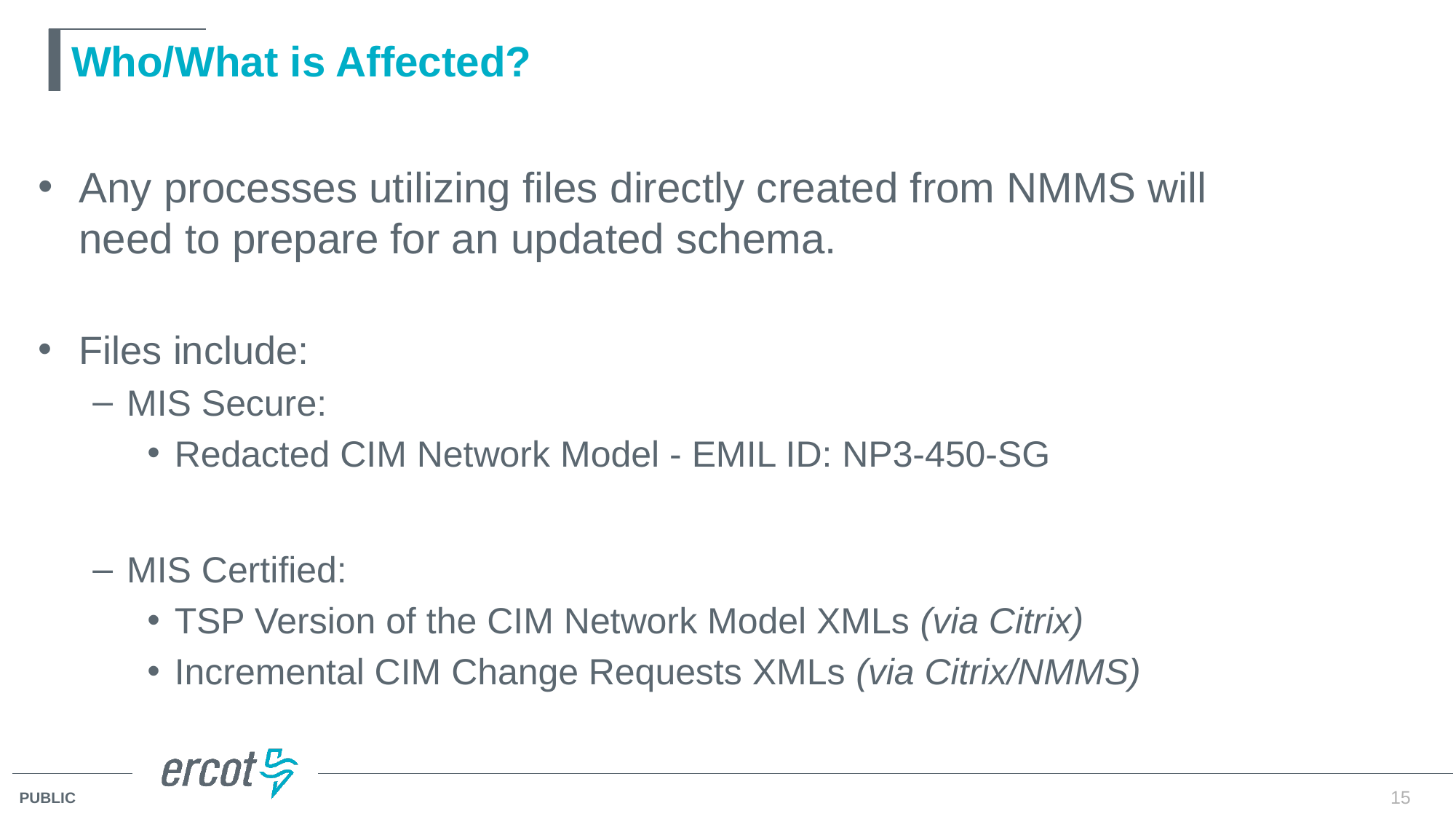

# Who/What is Affected?
Any processes utilizing files directly created from NMMS will need to prepare for an updated schema.

Files include:
MIS Secure:
Redacted CIM Network Model - EMIL ID: NP3-450-SG

MIS Certified:
TSP Version of the CIM Network Model XMLs (via Citrix)
Incremental CIM Change Requests XMLs (via Citrix/NMMS)

15